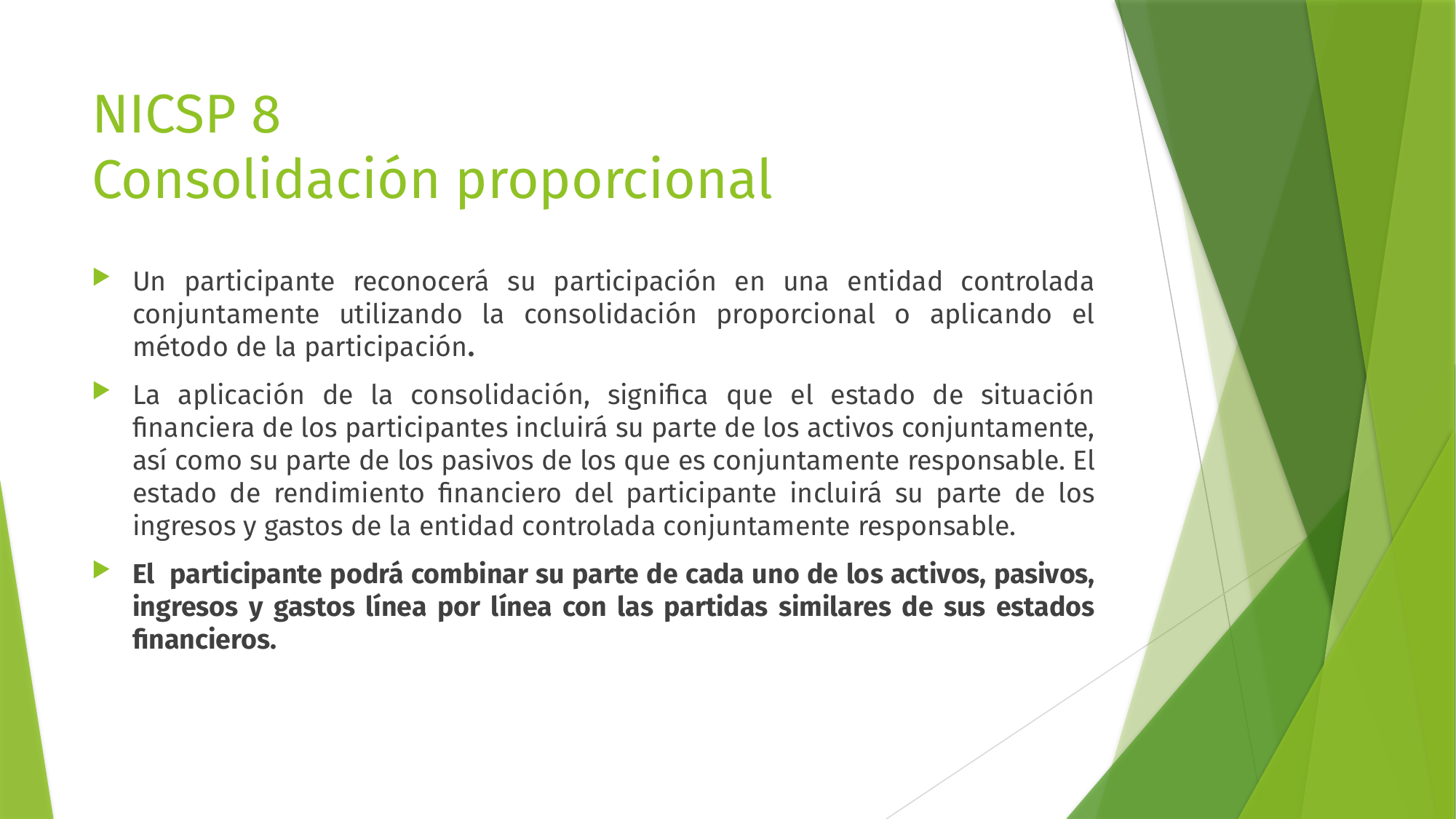

# NICSP 8 Consolidación proporcional
Un participante reconocerá su participación en una entidad controlada conjuntamente utilizando la consolidación proporcional o aplicando el método de la participación.
La aplicación de la consolidación, significa que el estado de situación financiera de los participantes incluirá su parte de los activos conjuntamente, así como su parte de los pasivos de los que es conjuntamente responsable. El estado de rendimiento financiero del participante incluirá su parte de los ingresos y gastos de la entidad controlada conjuntamente responsable.
El  participante podrá combinar su parte de cada uno de los activos, pasivos, ingresos y gastos línea por línea con las partidas similares de sus estados financieros.